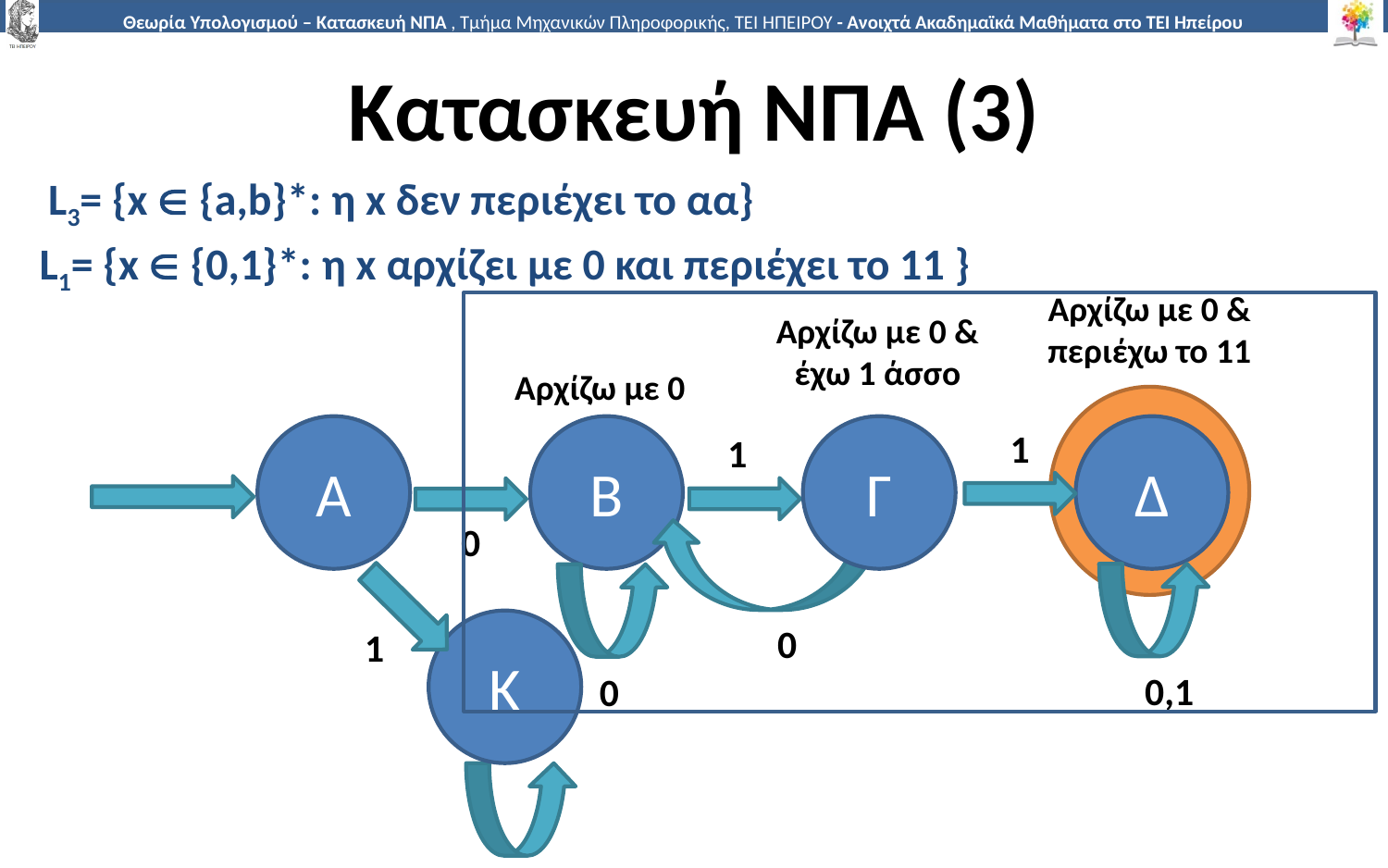

# Κατασκευή ΝΠΑ (3)
L3= {x ∈ {a,b}*: η x δεν περιέχει το αα}

L1= {x ∈ {0,1}*: η x αρχίζει με 0 και περιέχει το 11 }

Αρχίζω με 0 &
περιέχω το 11
Αρχίζω με 0 &
έχω 1 άσσο
Αρχίζω με 0

Α

Β
Γ
Δ
1

1

0

0

0,1

0

1
Κ
0,1